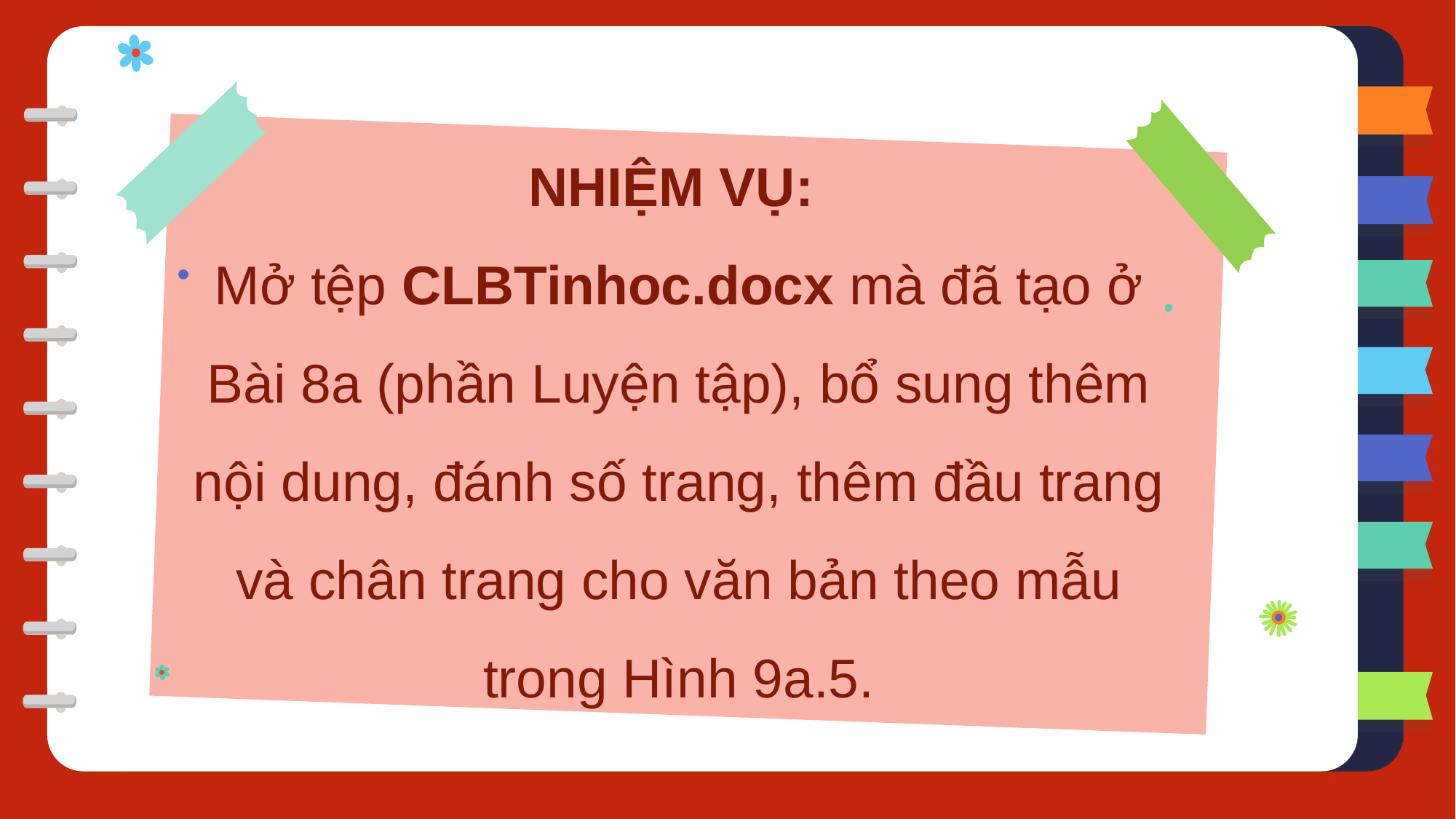

NHIỆM VỤ:
Mở tệp CLBTinhoc.docx mà đã tạo ở Bài 8a (phần Luyện tập), bổ sung thêm nội dung, đánh số trang, thêm đầu trang và chân trang cho văn bản theo mẫu trong Hình 9a.5.